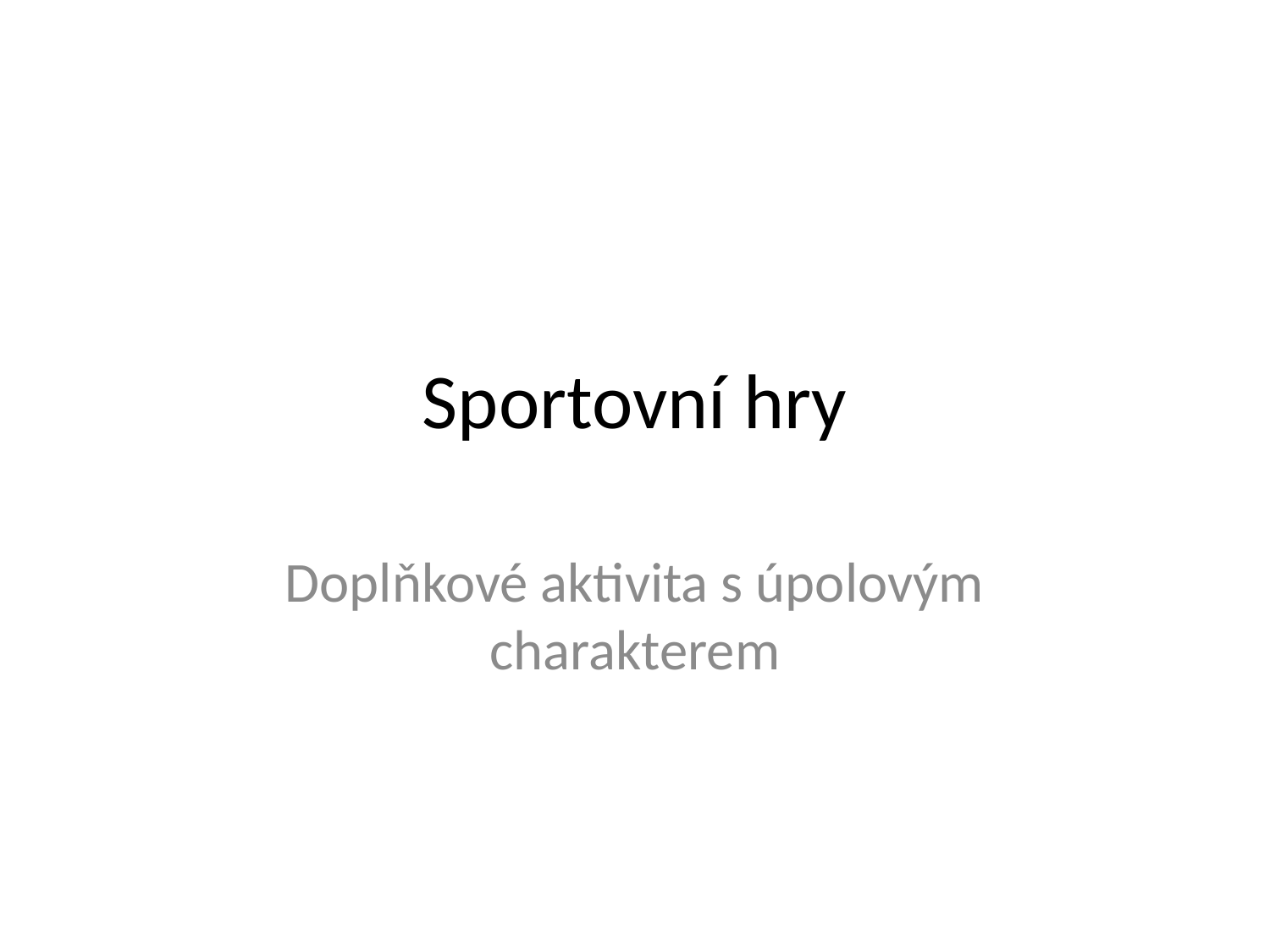

# Sportovní hry
Doplňkové aktivita s úpolovým charakterem